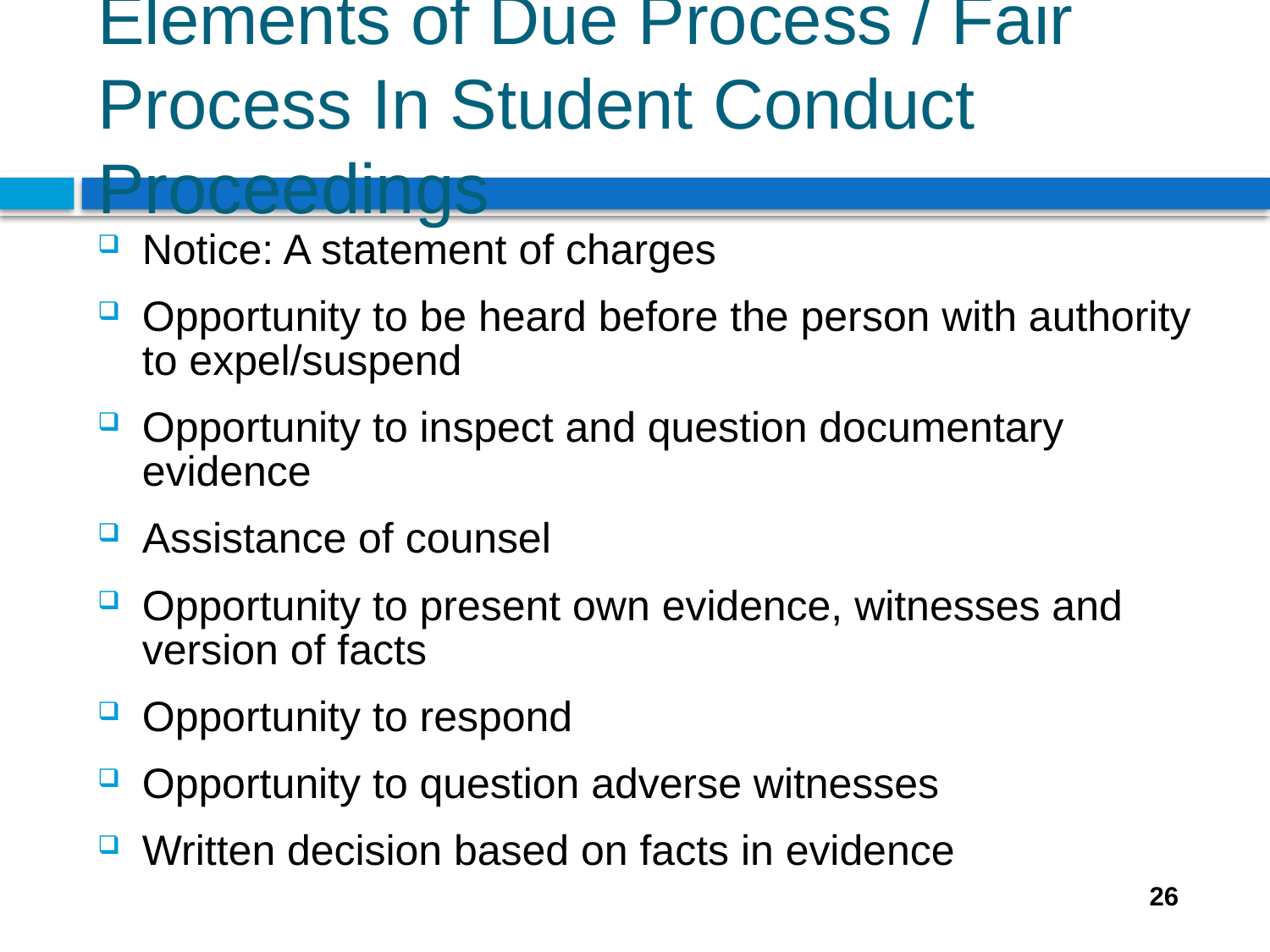

# Elements of Due Process / Fair Process In Student Conduct Proceedings
Notice: A statement of charges
Opportunity to be heard before the person with authority to expel/suspend
Opportunity to inspect and question documentary evidence
Assistance of counsel
Opportunity to present own evidence, witnesses and version of facts
Opportunity to respond
Opportunity to question adverse witnesses
Written decision based on facts in evidence

26